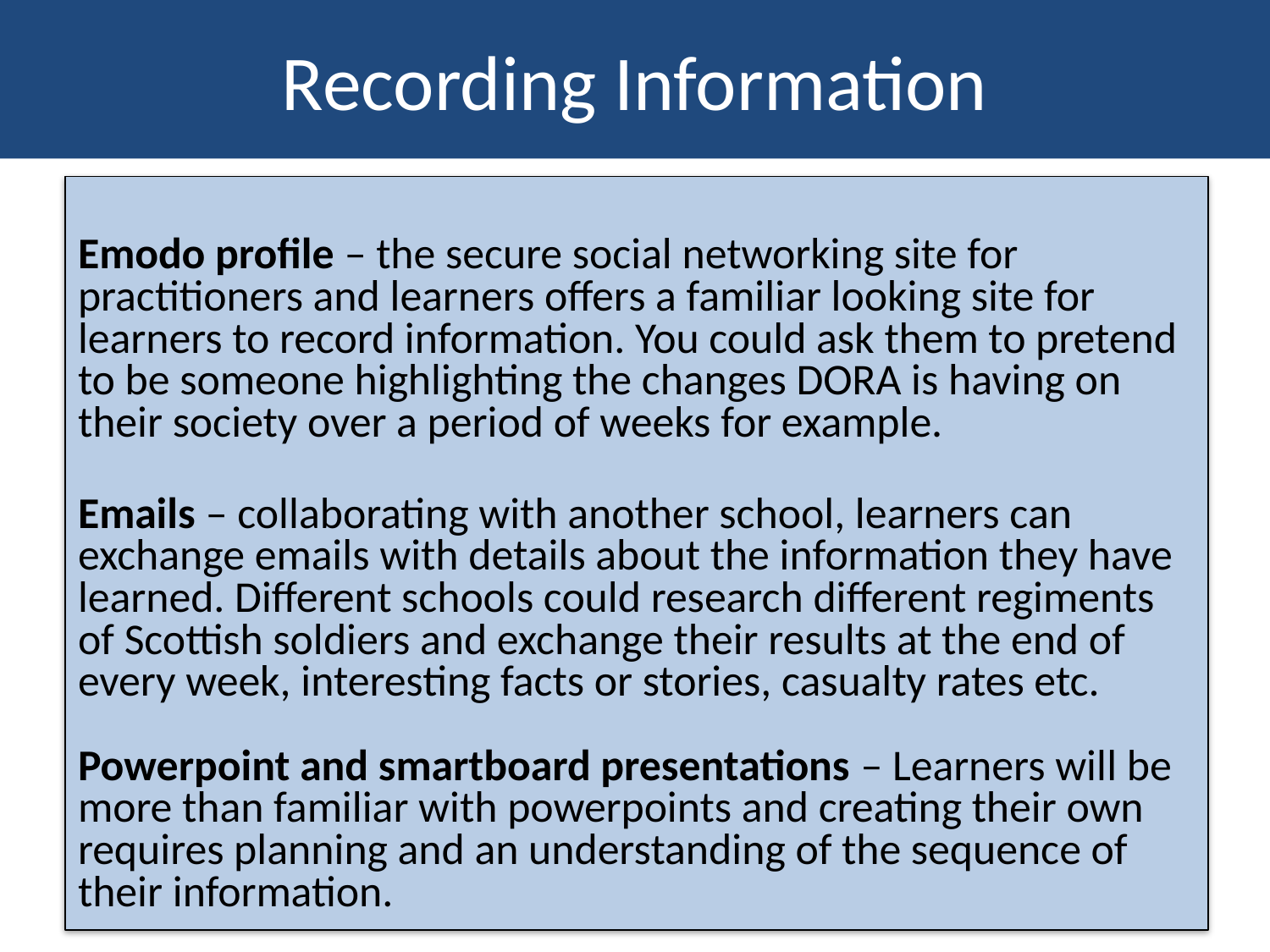

Recording Information

Emodo profile – the secure social networking site for practitioners and learners offers a familiar looking site for learners to record information. You could ask them to pretend to be someone highlighting the changes DORA is having on their society over a period of weeks for example.

Emails – collaborating with another school, learners can exchange emails with details about the information they have learned. Different schools could research different regiments of Scottish soldiers and exchange their results at the end of every week, interesting facts or stories, casualty rates etc.

Powerpoint and smartboard presentations – Learners will be more than familiar with powerpoints and creating their own requires planning and an understanding of the sequence of their information.